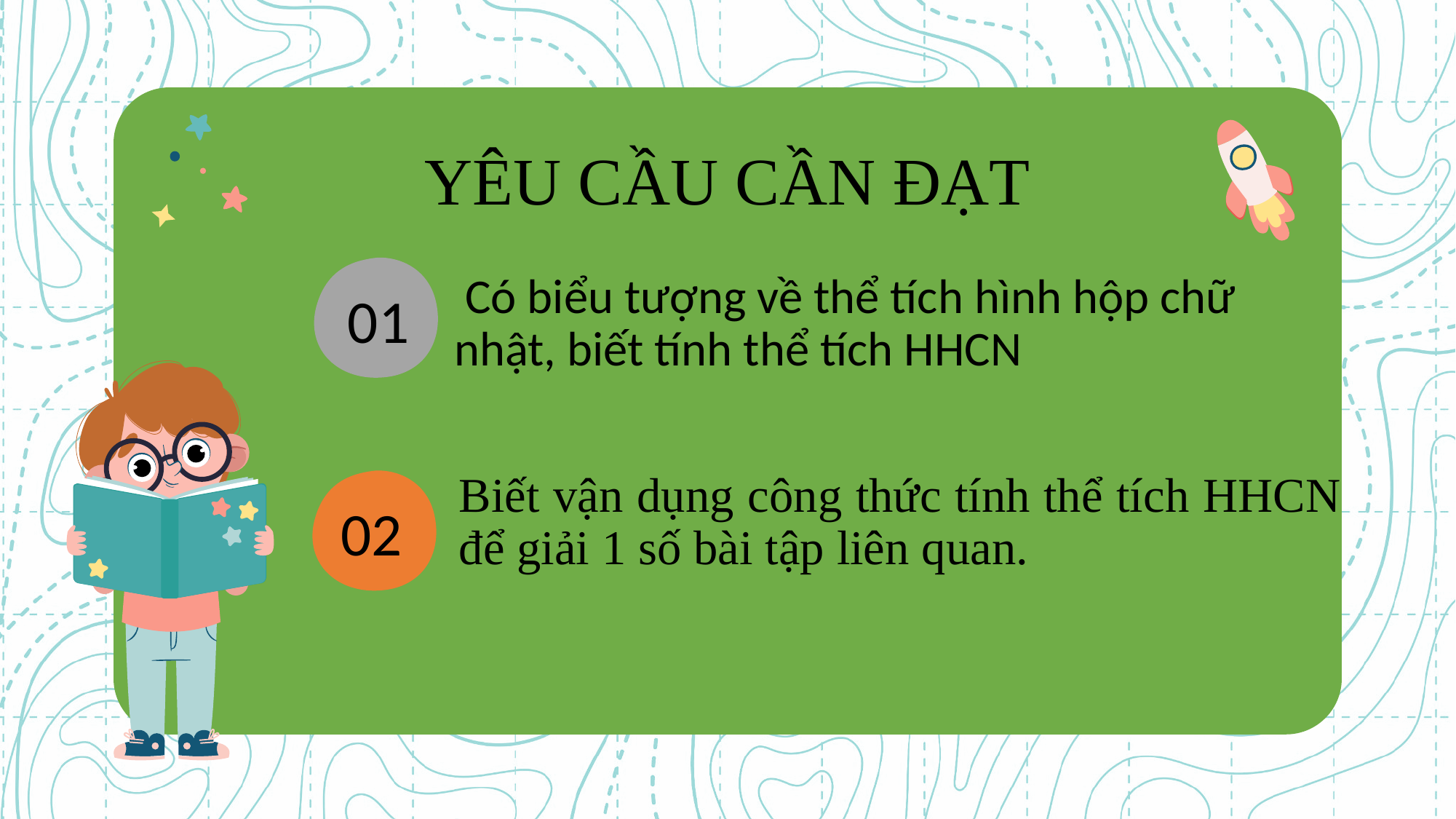

# YÊU CẦU CẦN ĐẠT
 Có biểu tượng về thể tích hình hộp chữ nhật, biết tính thể tích HHCN

01

Biết vận dụng công thức tính thể tích HHCN để giải 1 số bài tập liên quan.

02